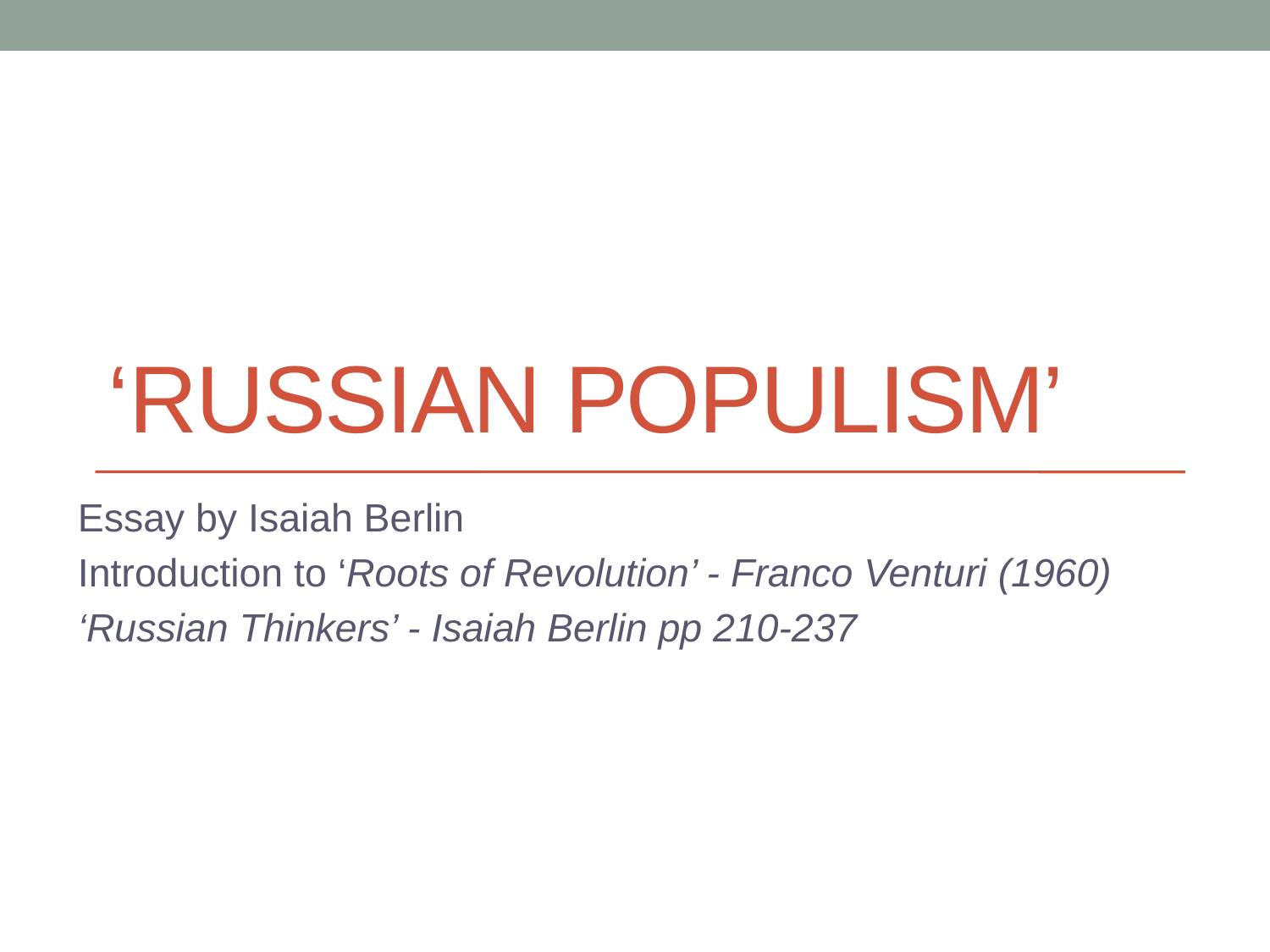

# ‘Russian Populism’
Essay by Isaiah Berlin
Introduction to ‘Roots of Revolution’ - Franco Venturi (1960)
‘Russian Thinkers’ - Isaiah Berlin pp 210-237